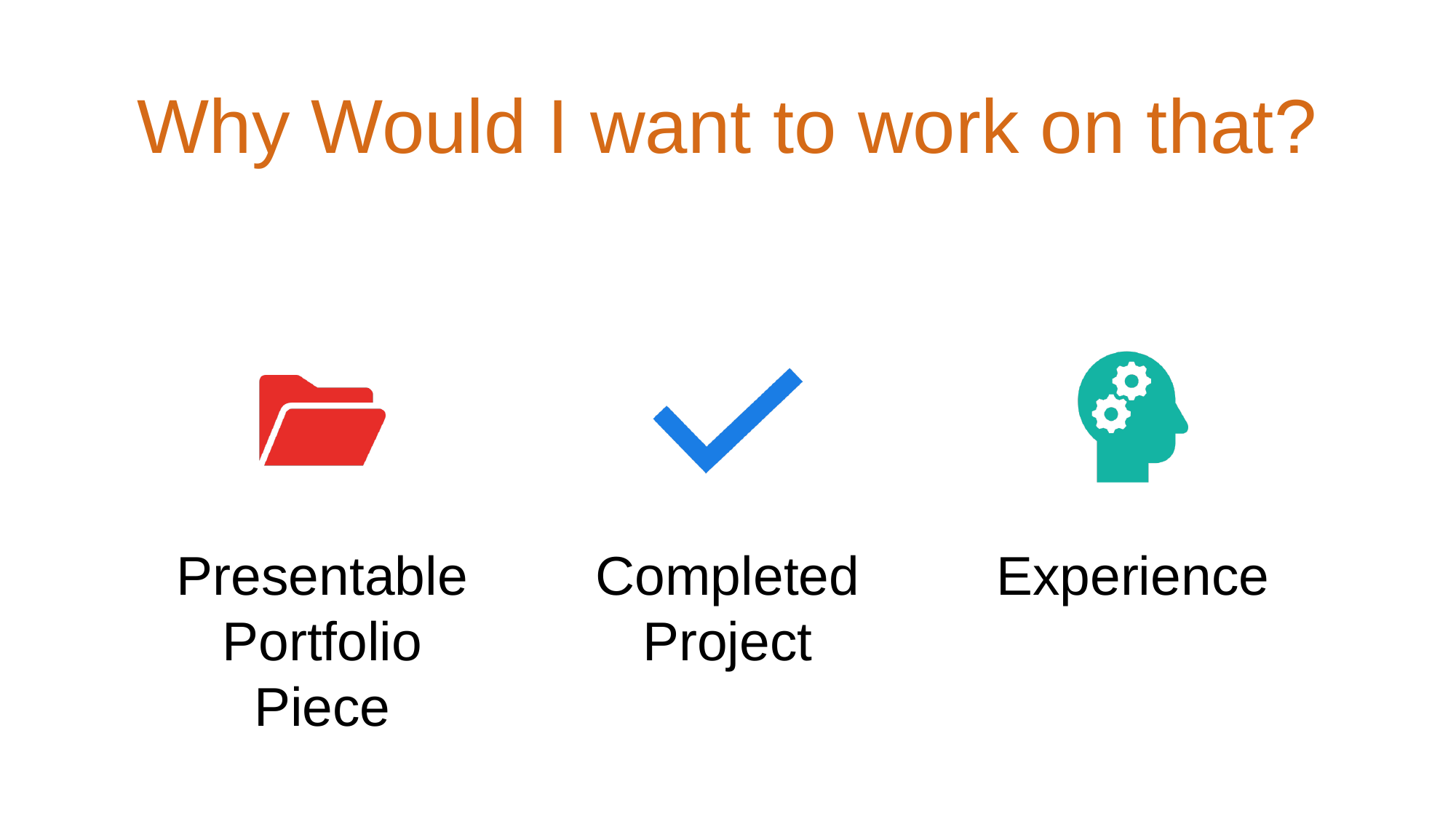

# Why Would I want to work on that?
Presentable Portfolio Piece
Completed Project
Experience